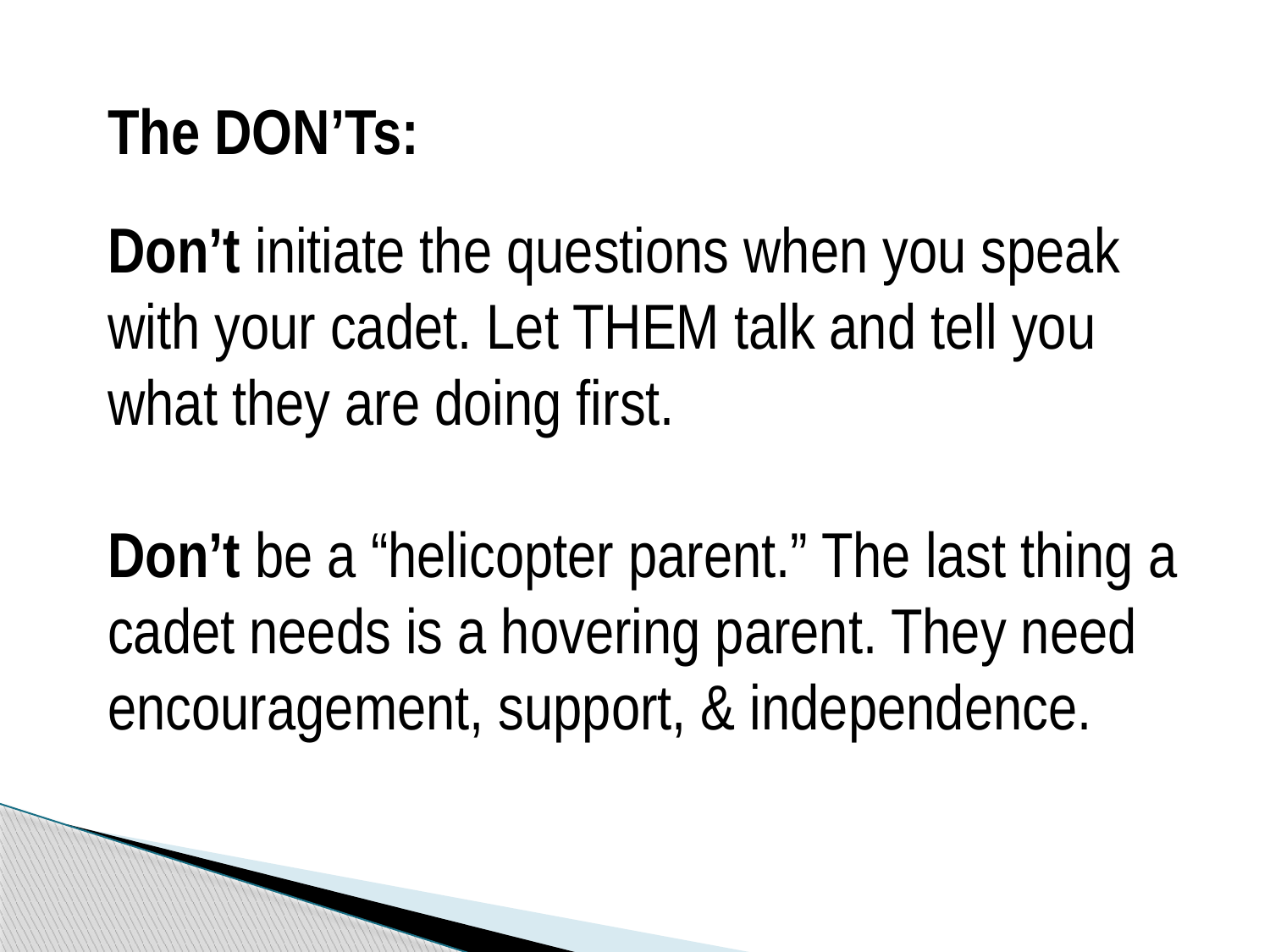

The DON’Ts:

Don’t initiate the questions when you speak with your cadet. Let THEM talk and tell you what they are doing first.

Don’t be a “helicopter parent.” The last thing a cadet needs is a hovering parent. They need encouragement, support, & independence.